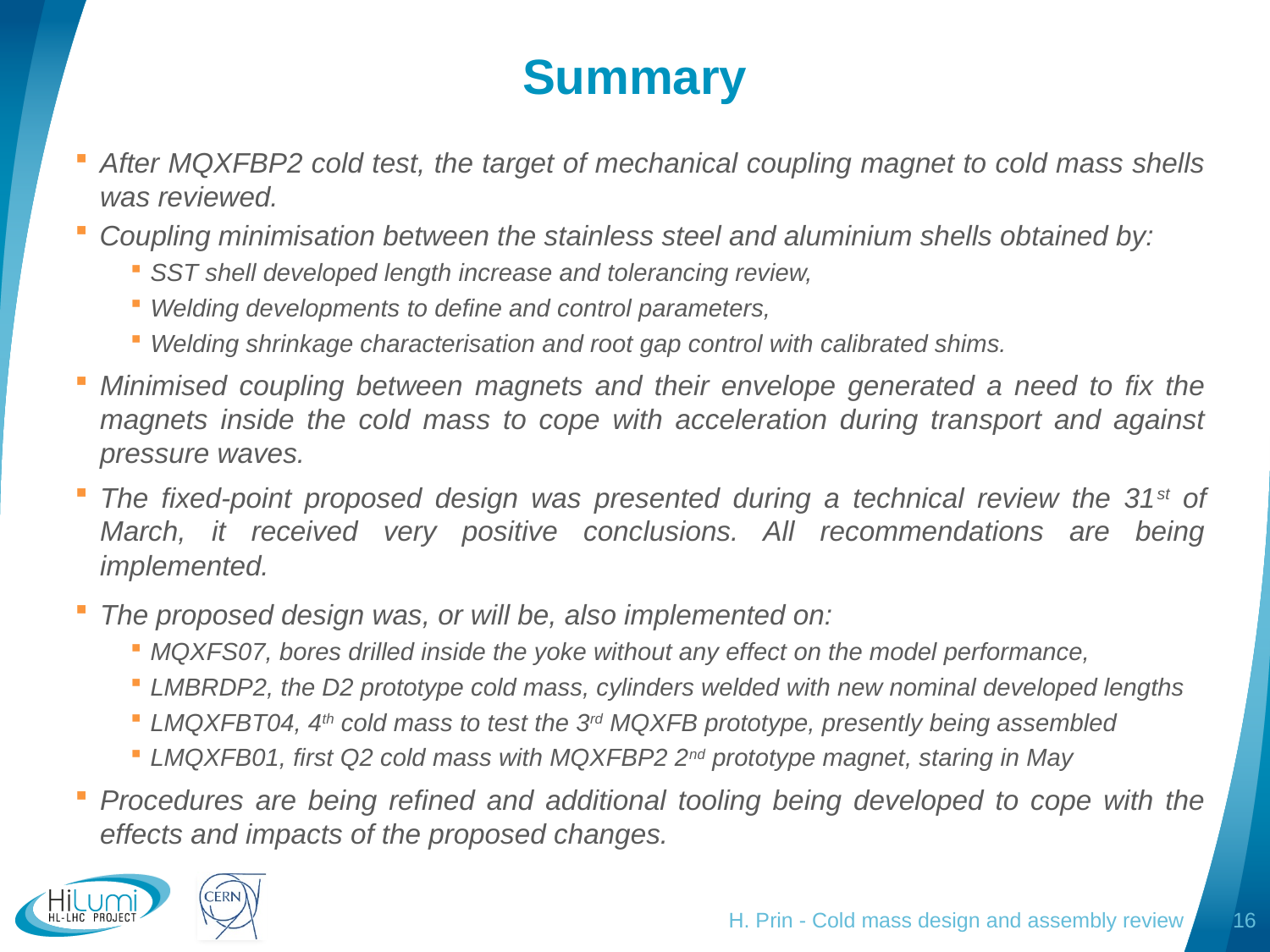

# Summary
After MQXFBP2 cold test, the target of mechanical coupling magnet to cold mass shells was reviewed.
Coupling minimisation between the stainless steel and aluminium shells obtained by:
SST shell developed length increase and tolerancing review,
Welding developments to define and control parameters,
Welding shrinkage characterisation and root gap control with calibrated shims.
Minimised coupling between magnets and their envelope generated a need to fix the magnets inside the cold mass to cope with acceleration during transport and against pressure waves.
The fixed-point proposed design was presented during a technical review the 31st of March, it received very positive conclusions. All recommendations are being implemented.
The proposed design was, or will be, also implemented on:
MQXFS07, bores drilled inside the yoke without any effect on the model performance,
LMBRDP2, the D2 prototype cold mass, cylinders welded with new nominal developed lengths
LMQXFBT04, 4th cold mass to test the 3rd MQXFB prototype, presently being assembled
LMQXFB01, first Q2 cold mass with MQXFBP2 2nd prototype magnet, staring in May
Procedures are being refined and additional tooling being developed to cope with the effects and impacts of the proposed changes.
H. Prin - Cold mass design and assembly review
16